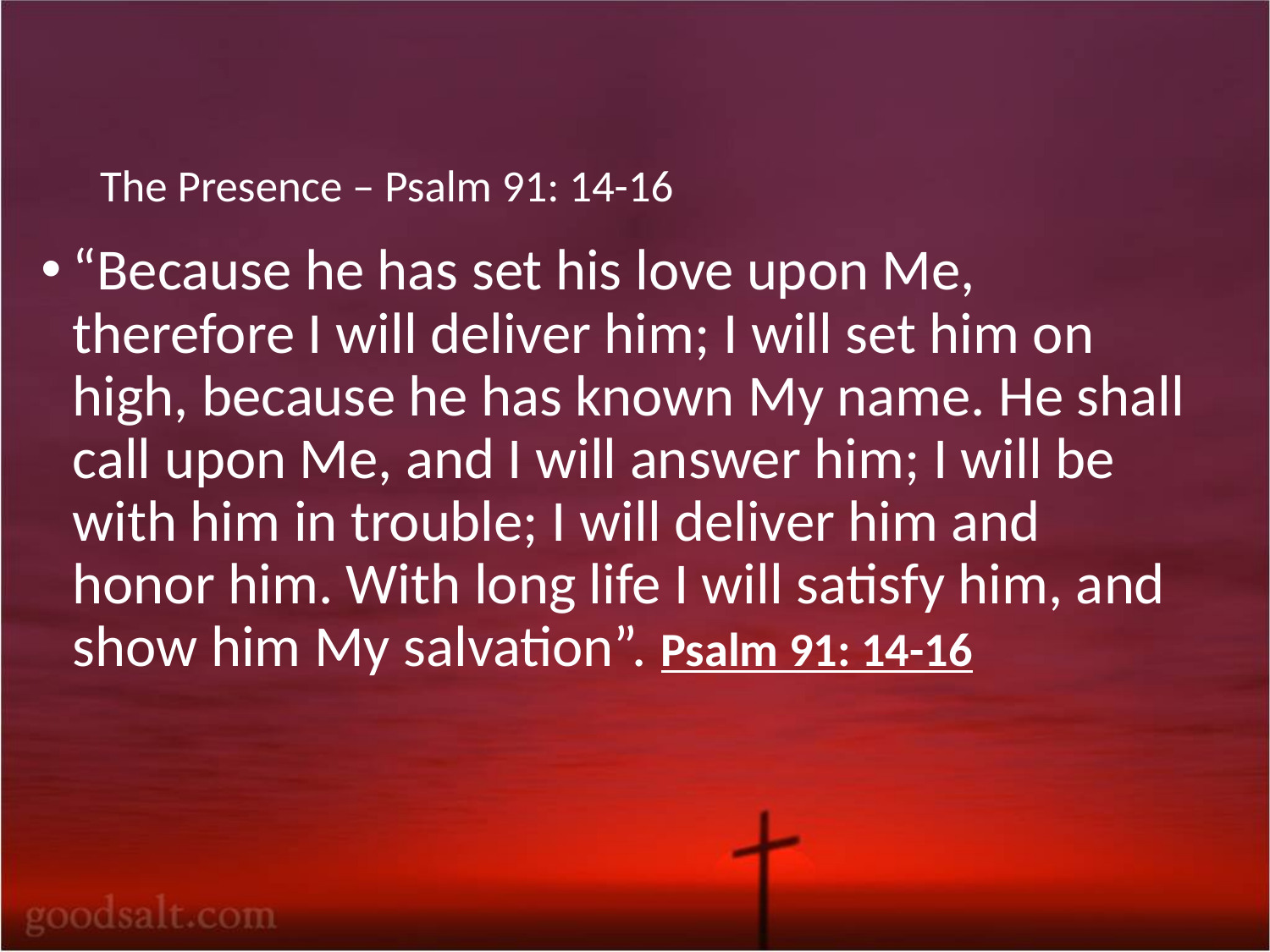

# The Presence – Psalm 91: 14-16
“Because he has set his love upon Me, therefore I will deliver him; I will set him on high, because he has known My name. He shall call upon Me, and I will answer him; I will be with him in trouble; I will deliver him and honor him. With long life I will satisfy him, and show him My salvation”. Psalm 91: 14-16